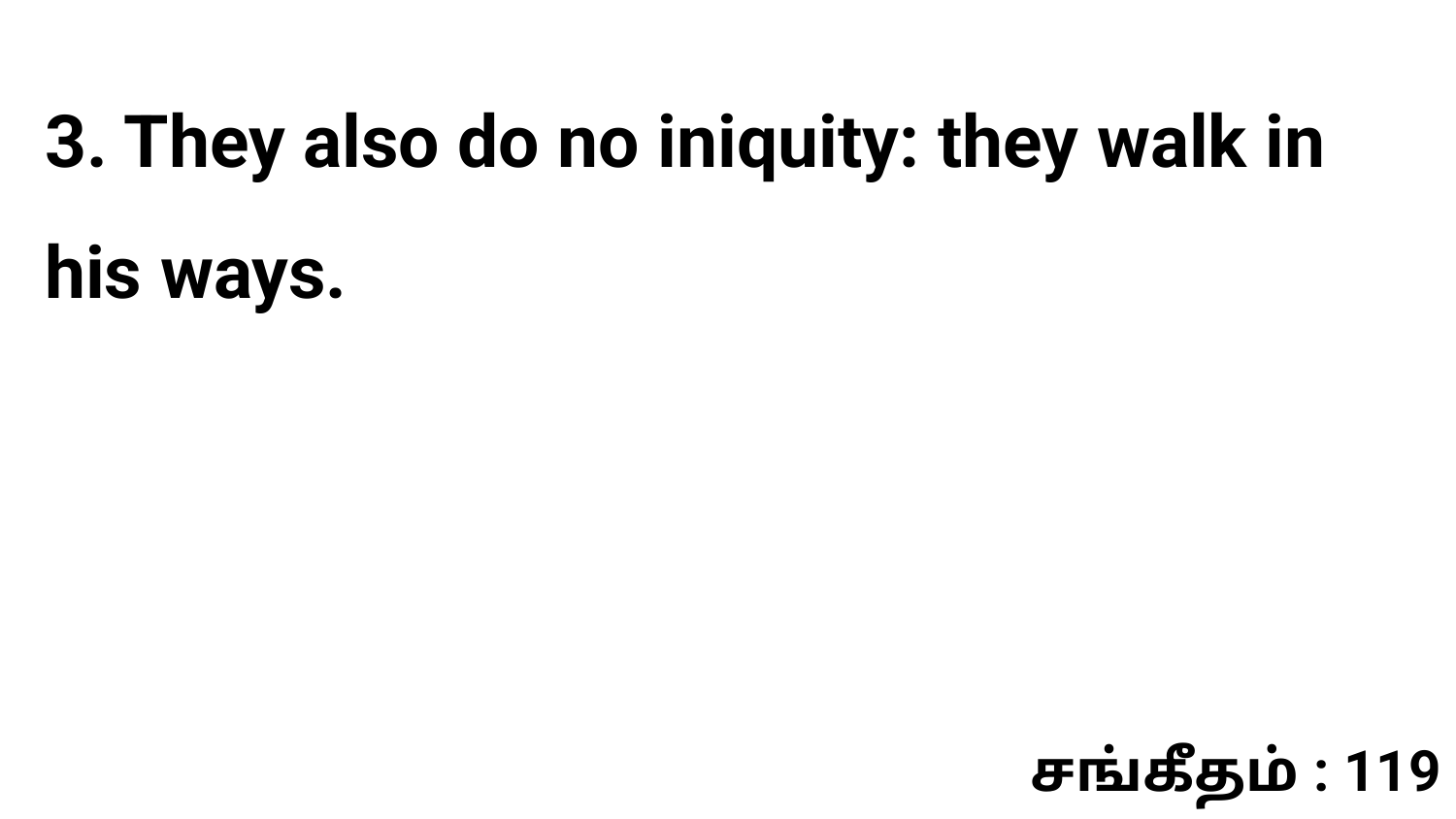

3. They also do no iniquity: they walk in his ways.
சங்கீதம் : 119